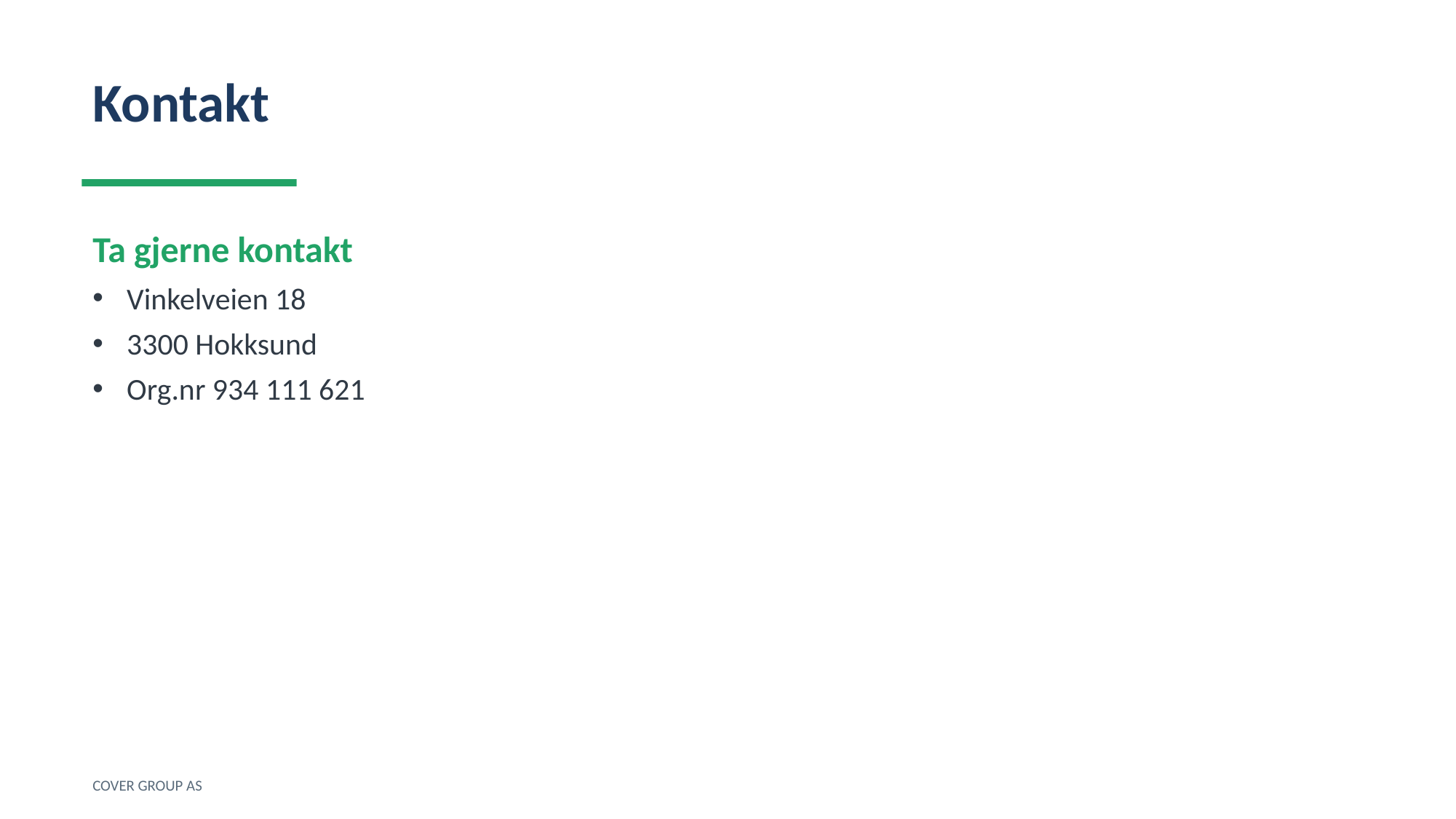

Kontakt

Ta gjerne kontakt
Vinkelveien 18
3300 Hokksund
Org.nr 934 111 621
COVER GROUP AS